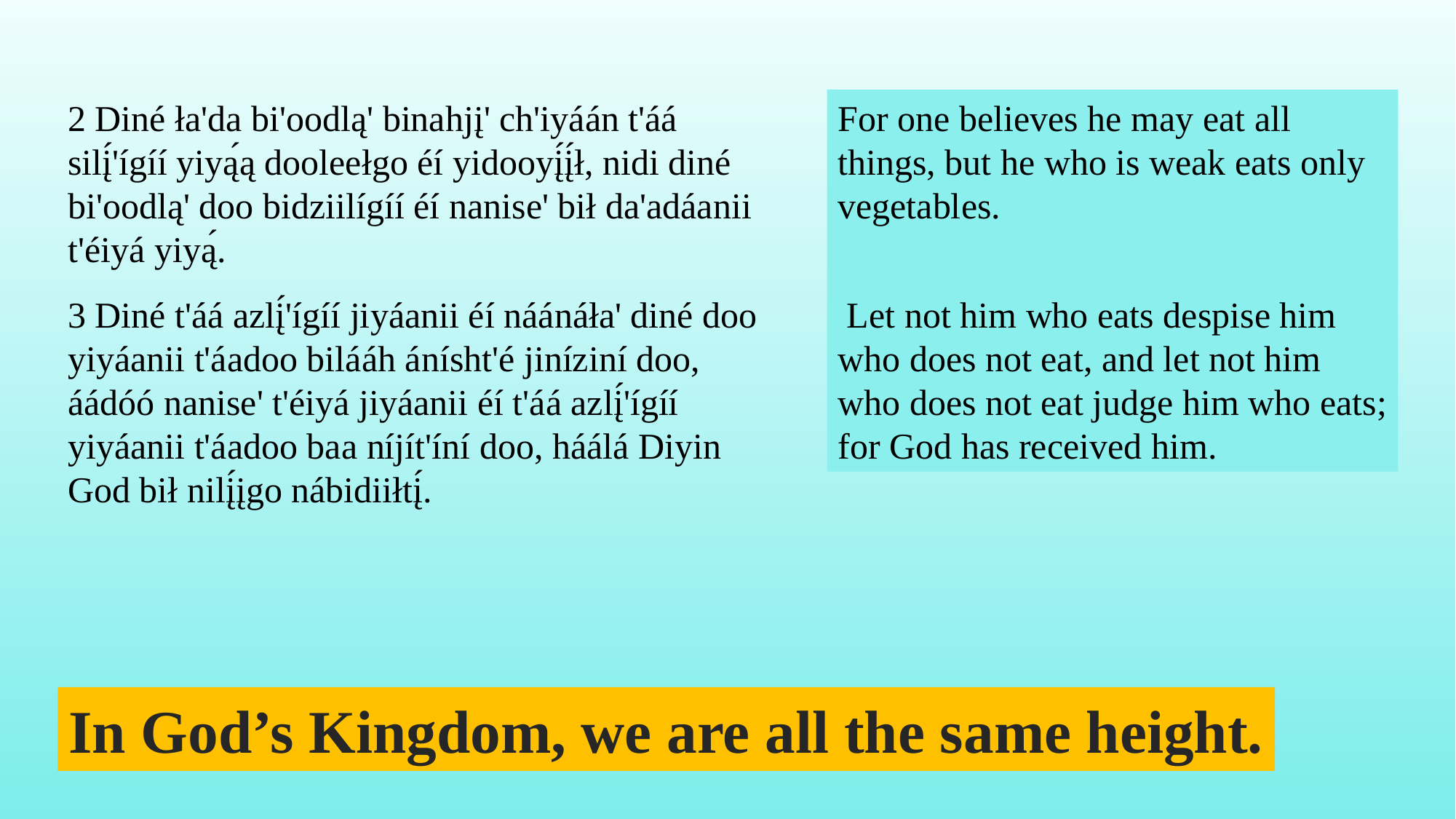

2 Diné ła'da bi'oodlą' binahjį' ch'iyáán t'áá silį́'ígíí yiyą́ą dooleełgo éí yidooyį́į́ł, nidi diné bi'oodlą' doo bidziilígíí éí nanise' bił da'adáanii t'éiyá yiyą́.

3 Diné t'áá azlį́'ígíí jiyáanii éí náánáła' diné doo yiyáanii t'áadoo bilááh ánísht'é jiníziní doo, áádóó nanise' t'éiyá jiyáanii éí t'áá azlį́'ígíí yiyáanii t'áadoo baa níjít'íní doo, háálá Diyin God bił nilį́įgo nábidiiłtį́.
For one believes he may eat all things, but he who is weak eats only vegetables.

 Let not him who eats despise him who does not eat, and let not him who does not eat judge him who eats; for God has received him.
In God’s Kingdom, we are all the same height.